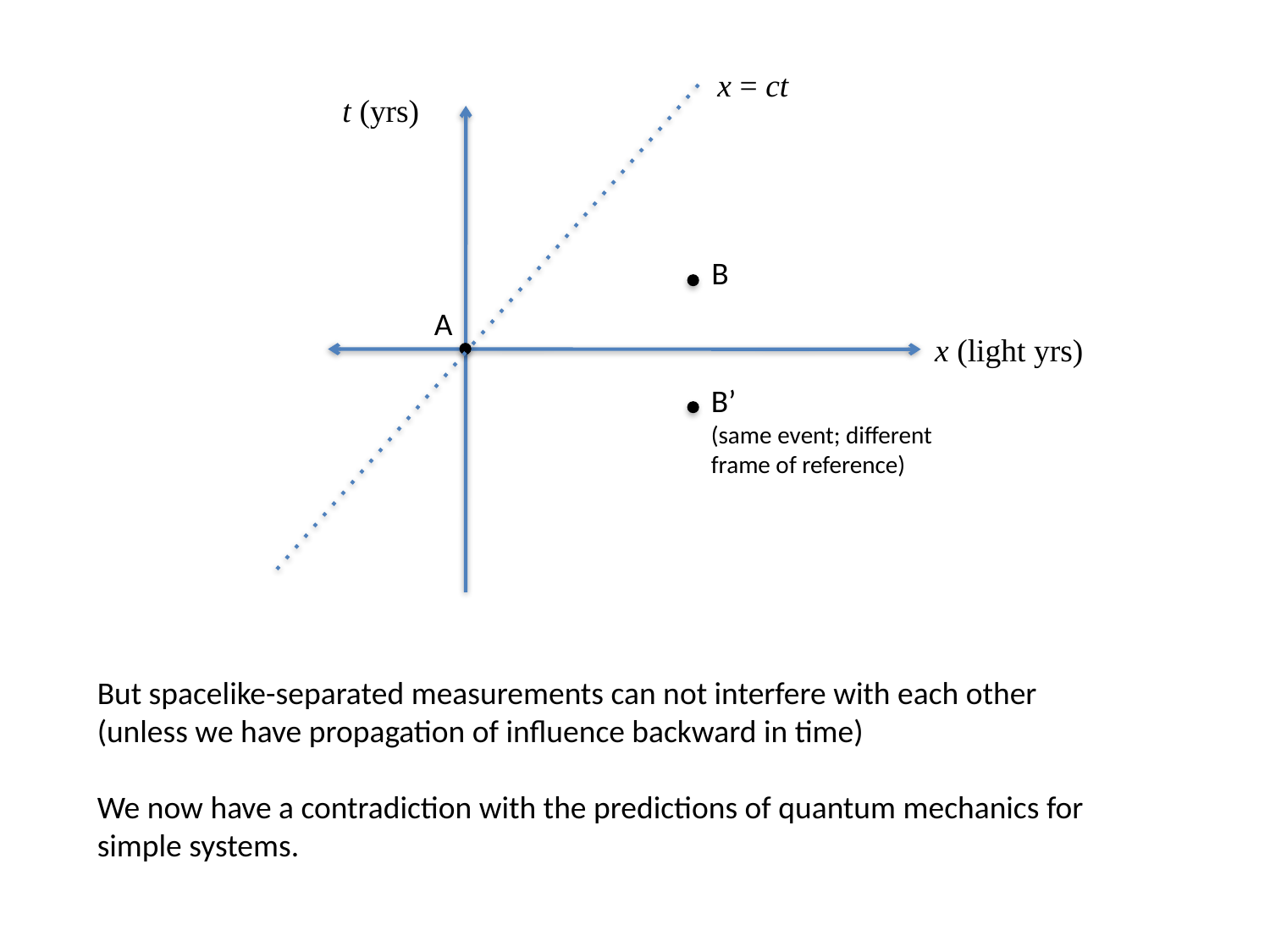

x = ct
t (yrs)
B

A
x (light yrs)

B’
(same event; different frame of reference)

But spacelike-separated measurements can not interfere with each other (unless we have propagation of influence backward in time)

We now have a contradiction with the predictions of quantum mechanics for simple systems.